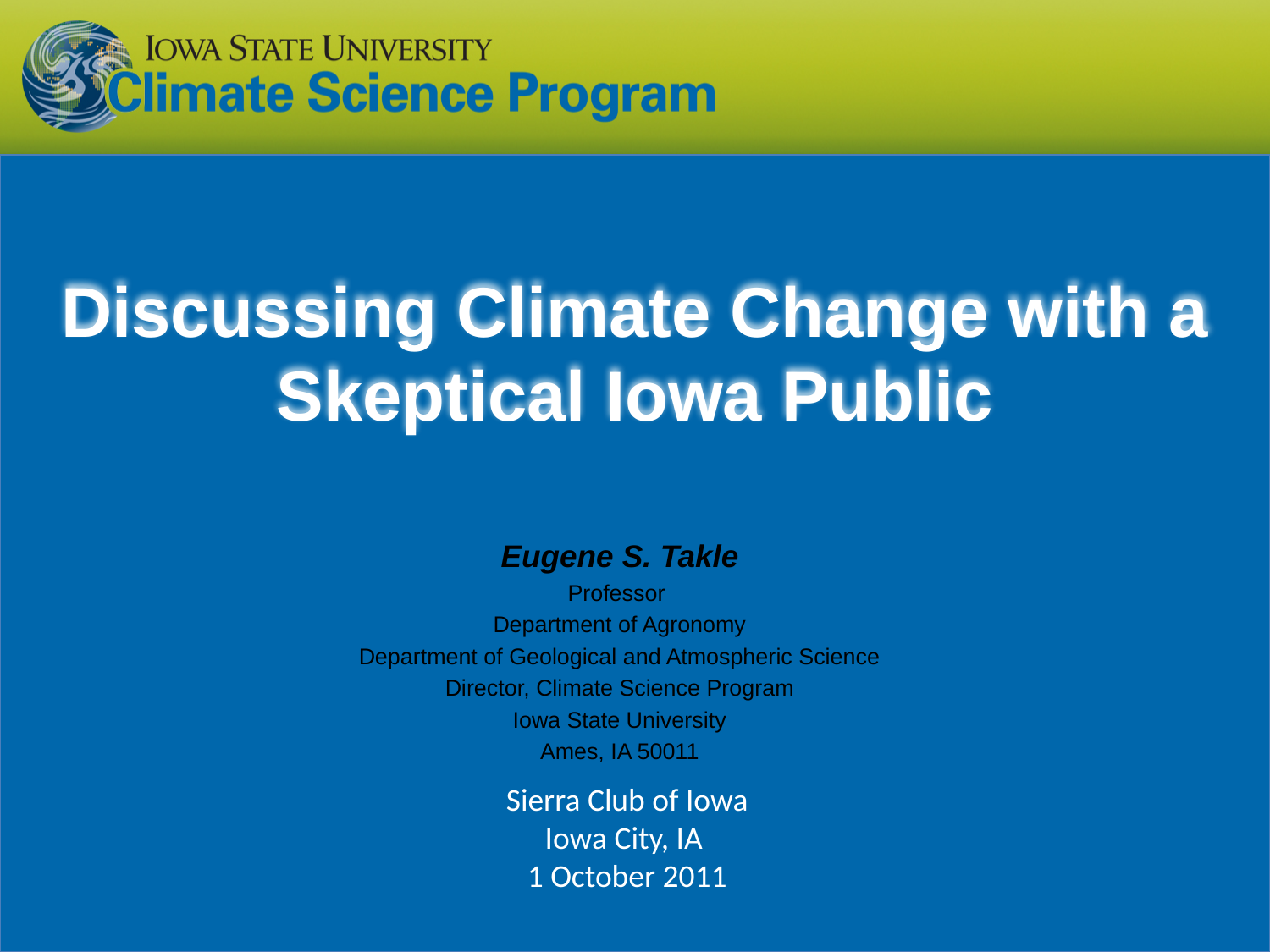

# Discussing Climate Change with a Skeptical Iowa Public
Eugene S. Takle
Professor
Department of Agronomy
Department of Geological and Atmospheric Science
Director, Climate Science Program
Iowa State University
Ames, IA 50011
Sierra Club of Iowa
Iowa City, IA
1 October 2011